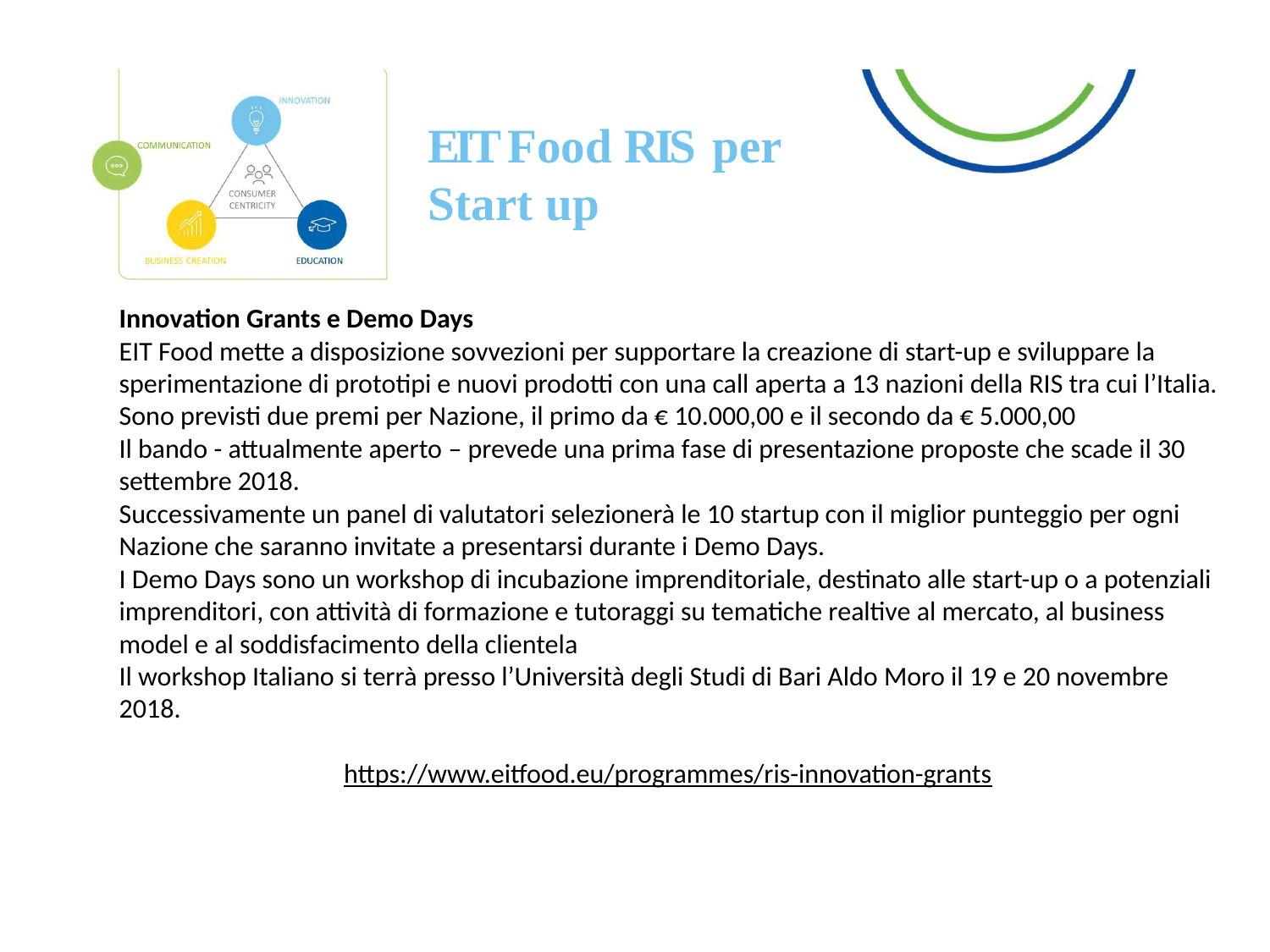

# EIT Food RIS  per Start up
Innovation Grants e Demo Days
EIT Food mette a disposizione sovvezioni per supportare la creazione di start-up e sviluppare la sperimentazione di prototipi e nuovi prodotti con una call aperta a 13 nazioni della RIS tra cui l’Italia.
Sono previsti due premi per Nazione, il primo da € 10.000,00 e il secondo da € 5.000,00
Il bando - attualmente aperto – prevede una prima fase di presentazione proposte che scade il 30 settembre 2018.
Successivamente un panel di valutatori selezionerà le 10 startup con il miglior punteggio per ogni Nazione che saranno invitate a presentarsi durante i Demo Days.
I Demo Days sono un workshop di incubazione imprenditoriale, destinato alle start-up o a potenziali imprenditori, con attività di formazione e tutoraggi su tematiche realtive al mercato, al business model e al soddisfacimento della clientela
Il workshop Italiano si terrà presso l’Università degli Studi di Bari Aldo Moro il 19 e 20 novembre 2018.

https://www.eitfood.eu/programmes/ris-innovation-grants